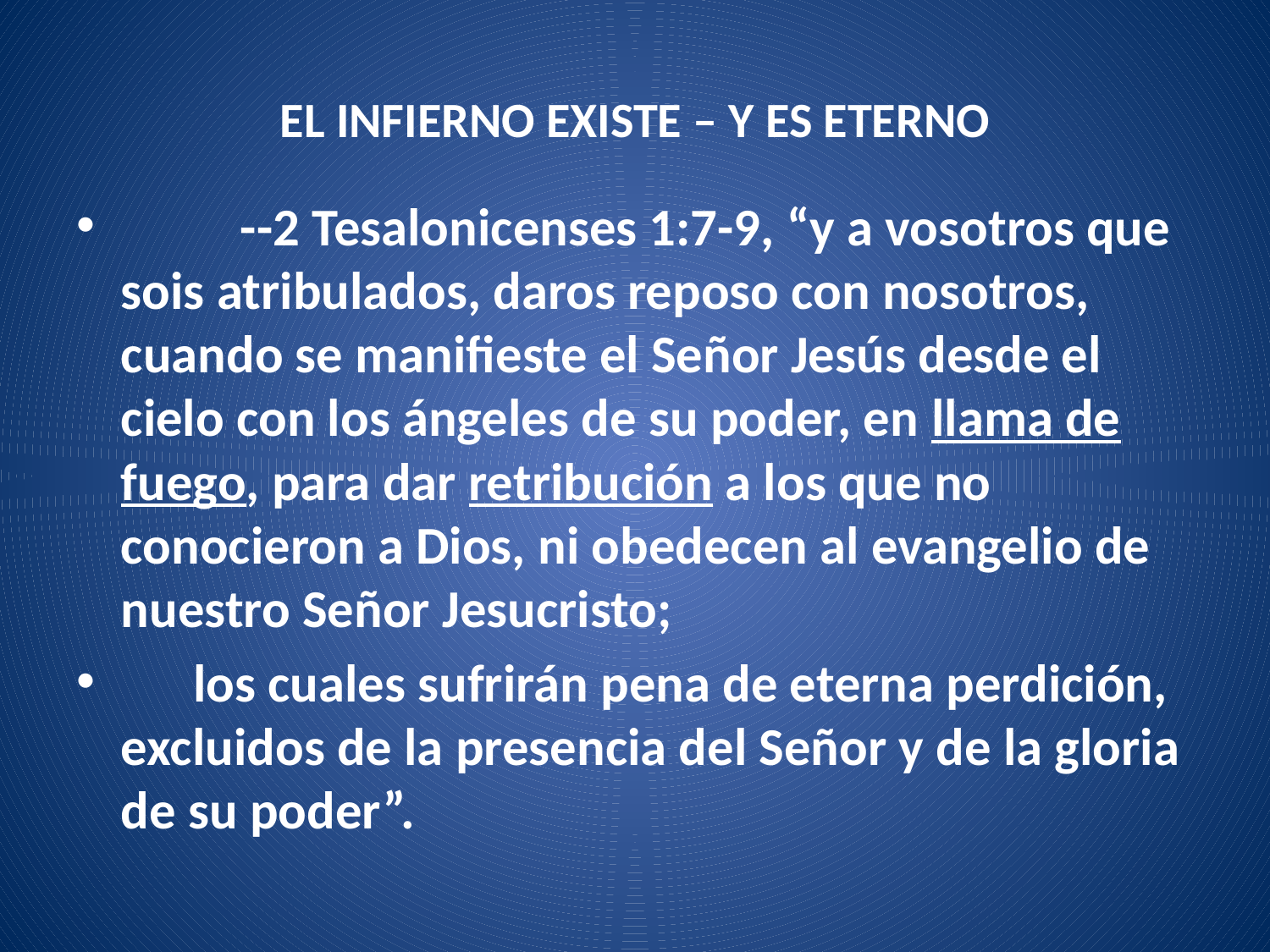

# EL INFIERNO EXISTE – Y ES ETERNO
	--2 Tesalonicenses 1:7-9, “y a vosotros que sois atribulados, daros reposo con nosotros, cuando se manifieste el Señor Jesús desde el cielo con los ángeles de su poder, en llama de fuego, para dar retribución a los que no conocieron a Dios, ni obedecen al evangelio de nuestro Señor Jesucristo;
      los cuales sufrirán pena de eterna perdición, excluidos de la presencia del Señor y de la gloria de su poder”.